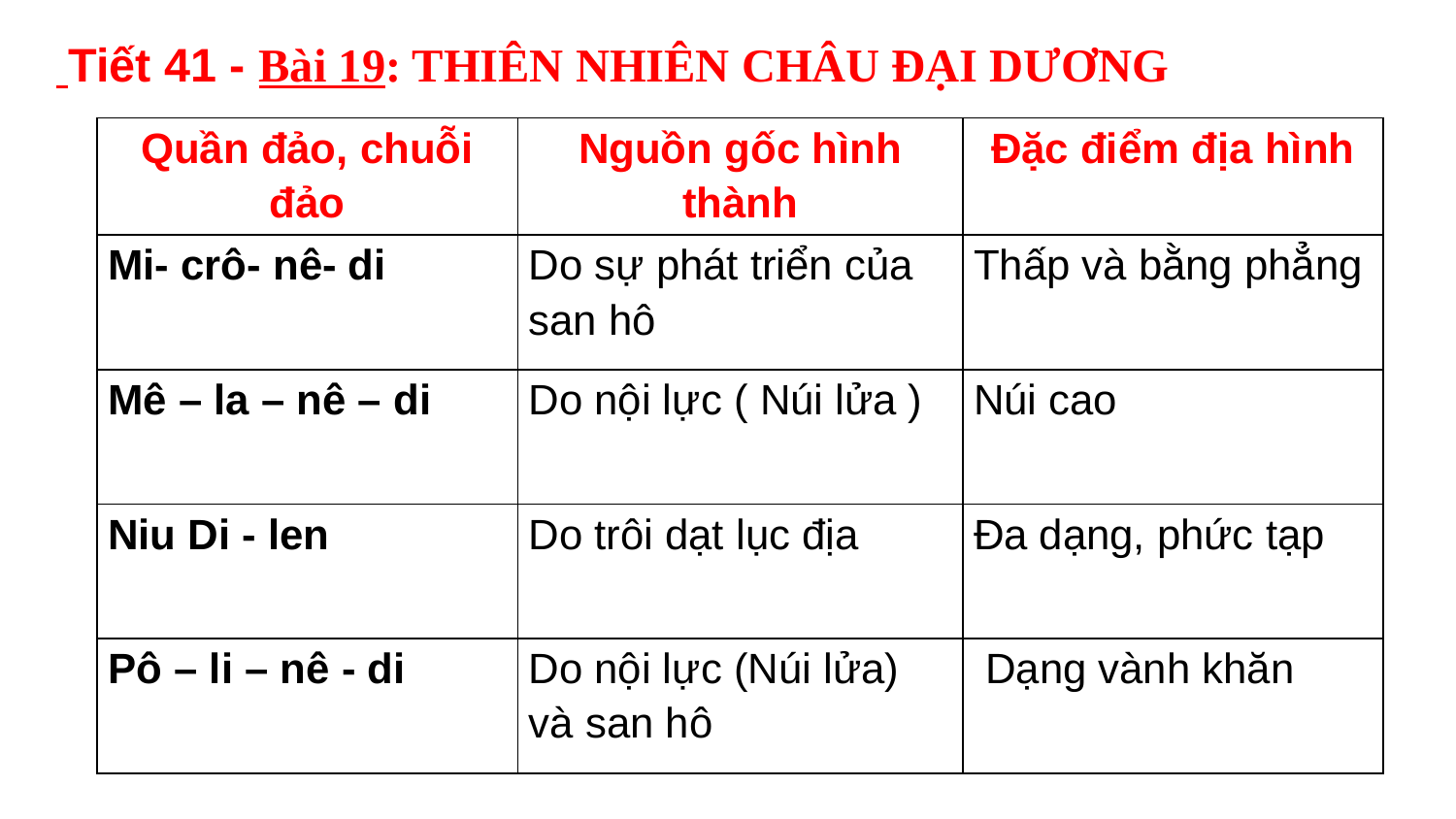

Tiết 41 - Bài 19: THIÊN NHIÊN CHÂU ĐẠI DƯƠNG
| Quần đảo, chuỗi đảo | Nguồn gốc hình thành | Đặc điểm địa hình |
| --- | --- | --- |
| Mi- crô- nê- di | Do sự phát triển của san hô | Thấp và bằng phẳng |
| Mê – la – nê – di | Do nội lực ( Núi lửa ) | Núi cao |
| Niu Di - len | Do trôi dạt lục địa | Đa dạng, phức tạp |
| Pô – li – nê - di | Do nội lực (Núi lửa) và san hô | Dạng vành khăn |